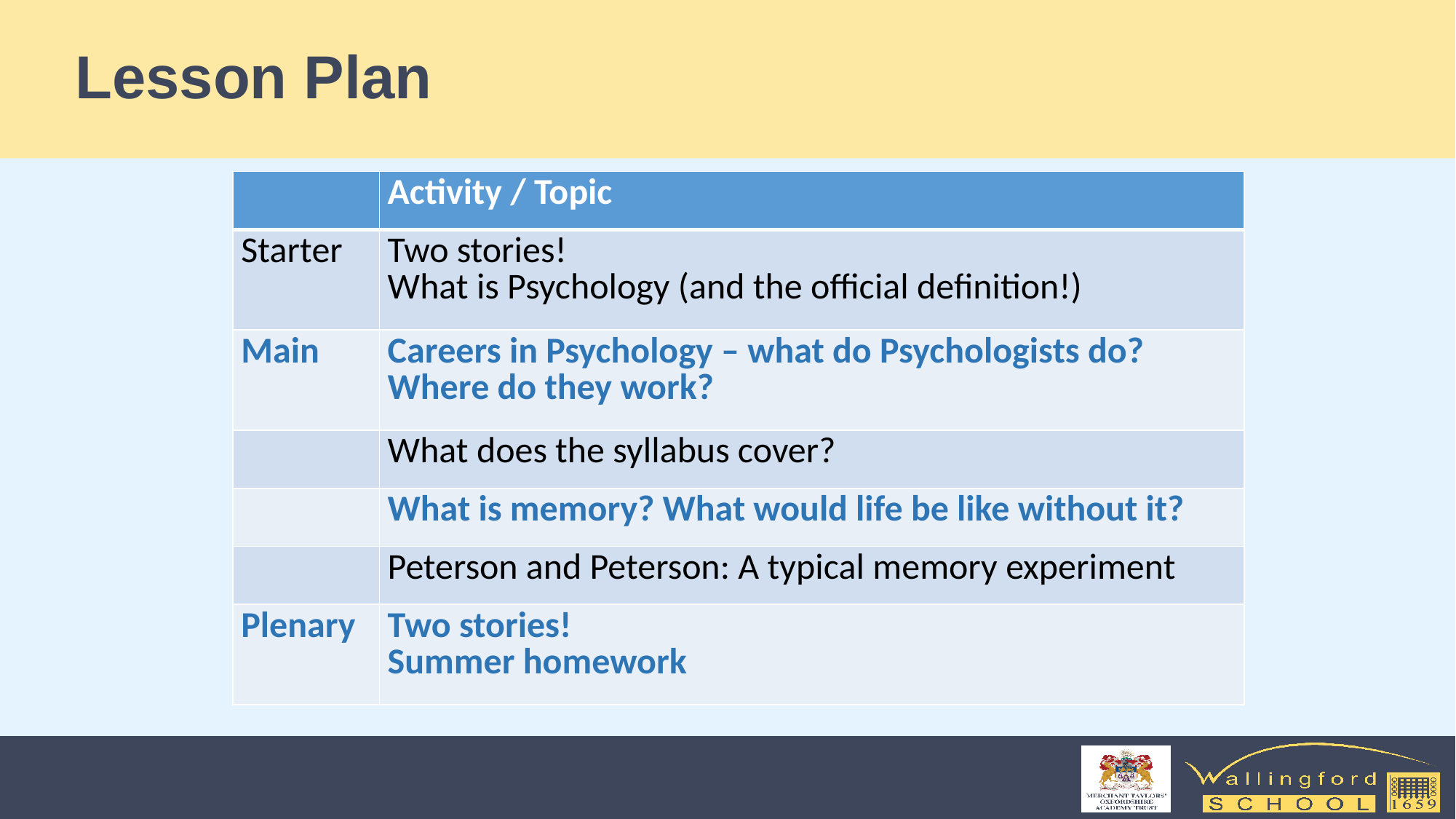

# Lesson Plan
|  | Activity / Topic |
| --- | --- |
| Starter | Two stories! What is Psychology (and the official definition!) |
| Main | Careers in Psychology – what do Psychologists do? Where do they work? |
|  | What does the syllabus cover? |
|  | What is memory? What would life be like without it? |
|  | Peterson and Peterson: A typical memory experiment |
| Plenary | Two stories! Summer homework |